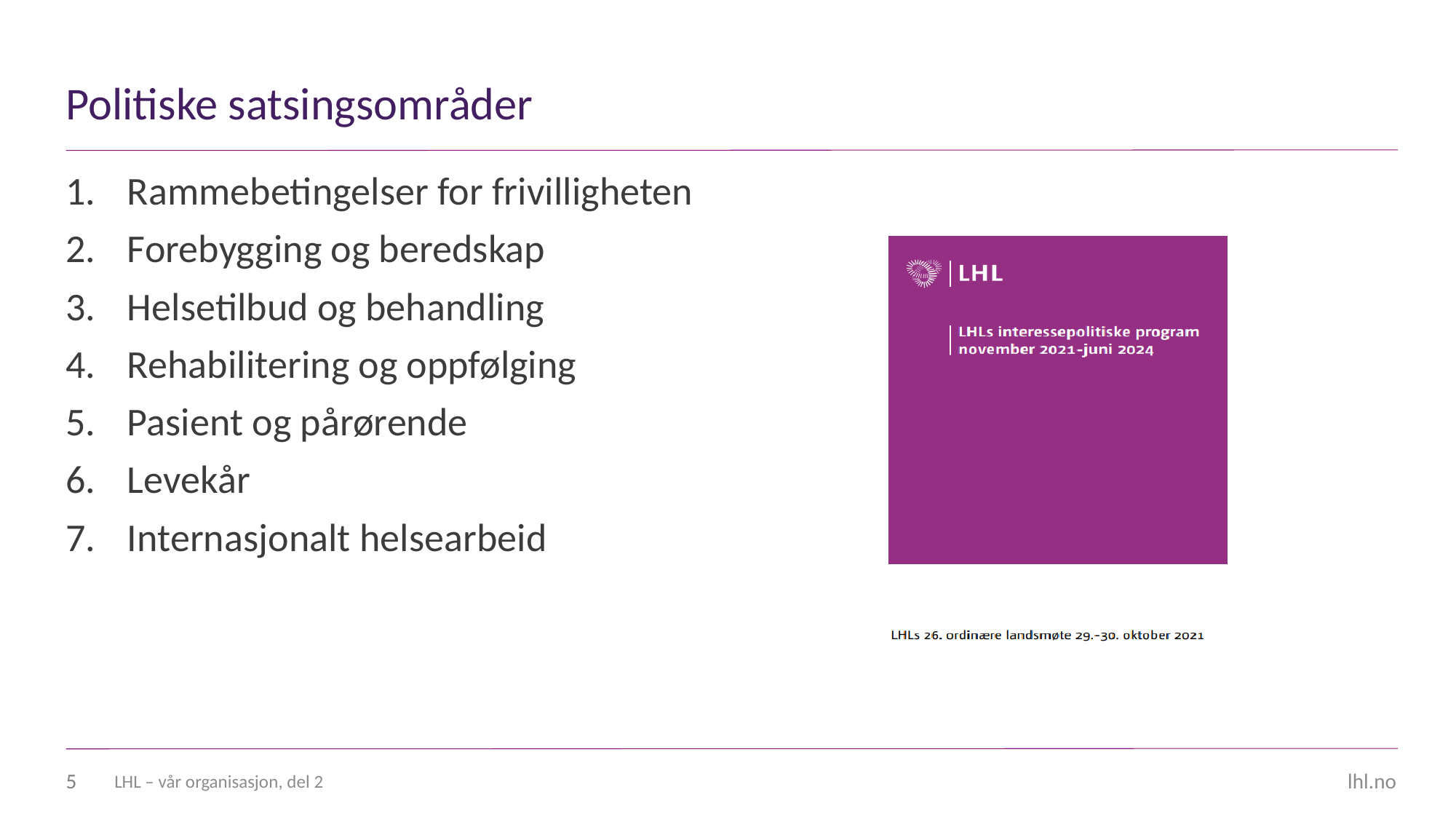

# Politiske satsingsområder
Rammebetingelser for frivilligheten
Forebygging og beredskap
Helsetilbud og behandling
Rehabilitering og oppfølging
Pasient og pårørende
Levekår
Internasjonalt helsearbeid

5
LHL – vår organisasjon, del 2